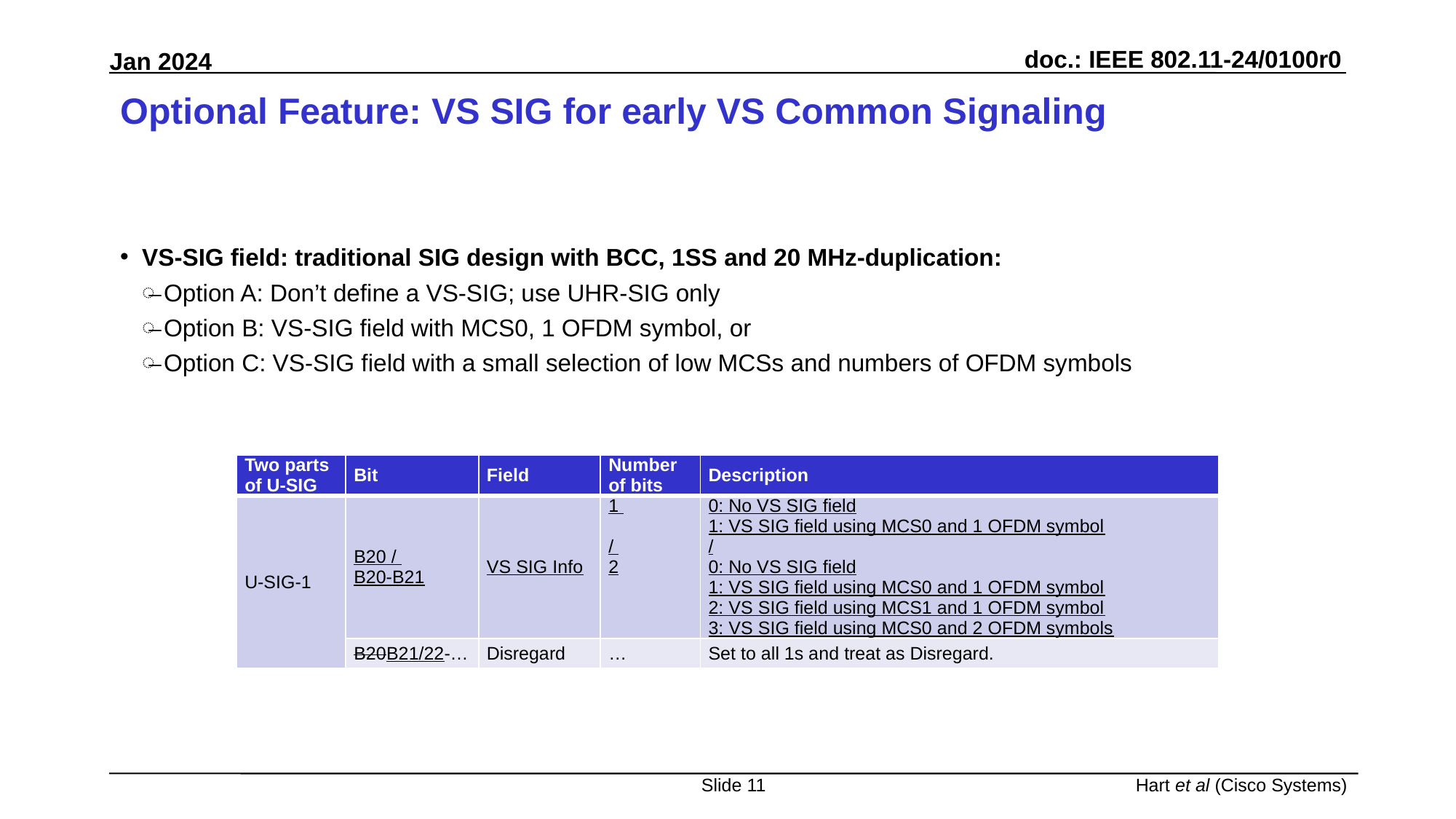

# Optional Feature: VS SIG for early VS Common Signaling
VS-SIG field: traditional SIG design with BCC, 1SS and 20 MHz-duplication:
Option A: Don’t define a VS-SIG; use UHR-SIG only
Option B: VS-SIG field with MCS0, 1 OFDM symbol, or
Option C: VS-SIG field with a small selection of low MCSs and numbers of OFDM symbols
| Two parts of U-SIG | Bit | Field | Number of bits | Description |
| --- | --- | --- | --- | --- |
| U-SIG-1 | B20 / B20-B21 | VS SIG Info | 1 / 2 | 0: No VS SIG field 1: VS SIG field using MCS0 and 1 OFDM symbol / 0: No VS SIG field 1: VS SIG field using MCS0 and 1 OFDM symbol 2: VS SIG field using MCS1 and 1 OFDM symbol 3: VS SIG field using MCS0 and 2 OFDM symbols |
|  | B20B21/22-… | Disregard | … | Set to all 1s and treat as Disregard. |
Slide 11
Hart et al (Cisco Systems)